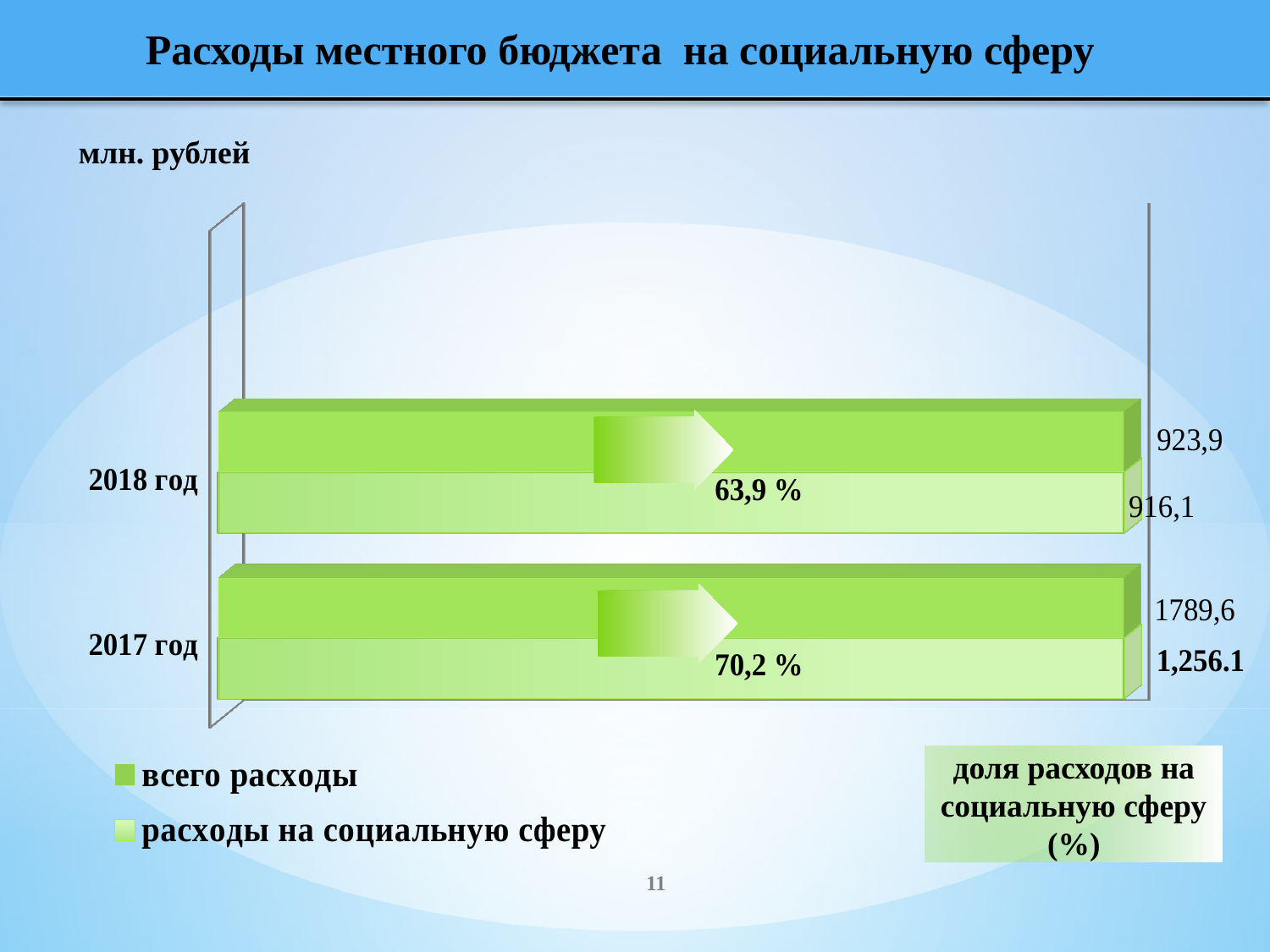

Расходы местного бюджета  на социальную сферу

[unsupported chart]

млн. рублей

доля расходов на социальную сферу (%)
11